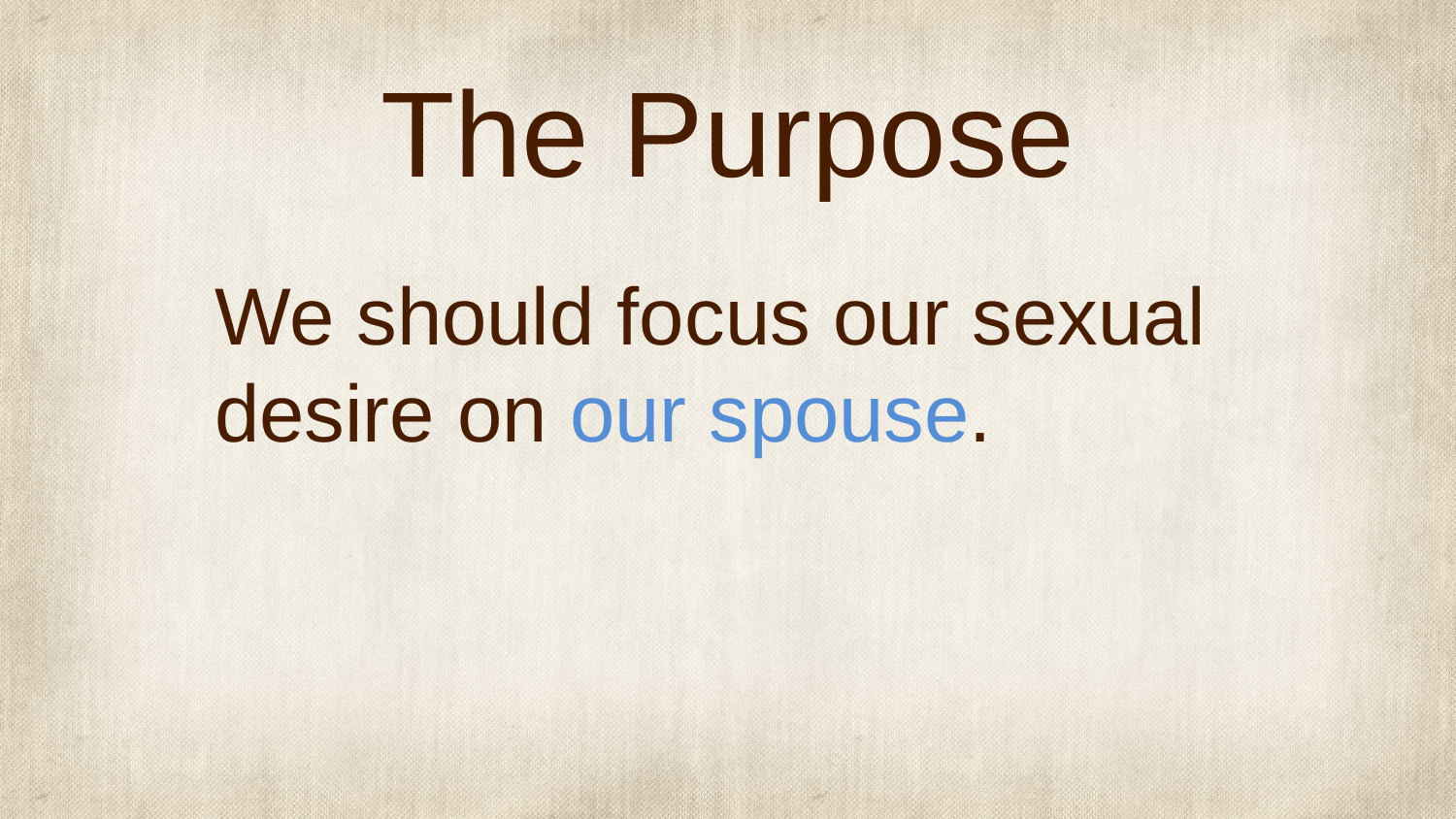

# The Purpose
We should focus our sexual desire on our spouse.